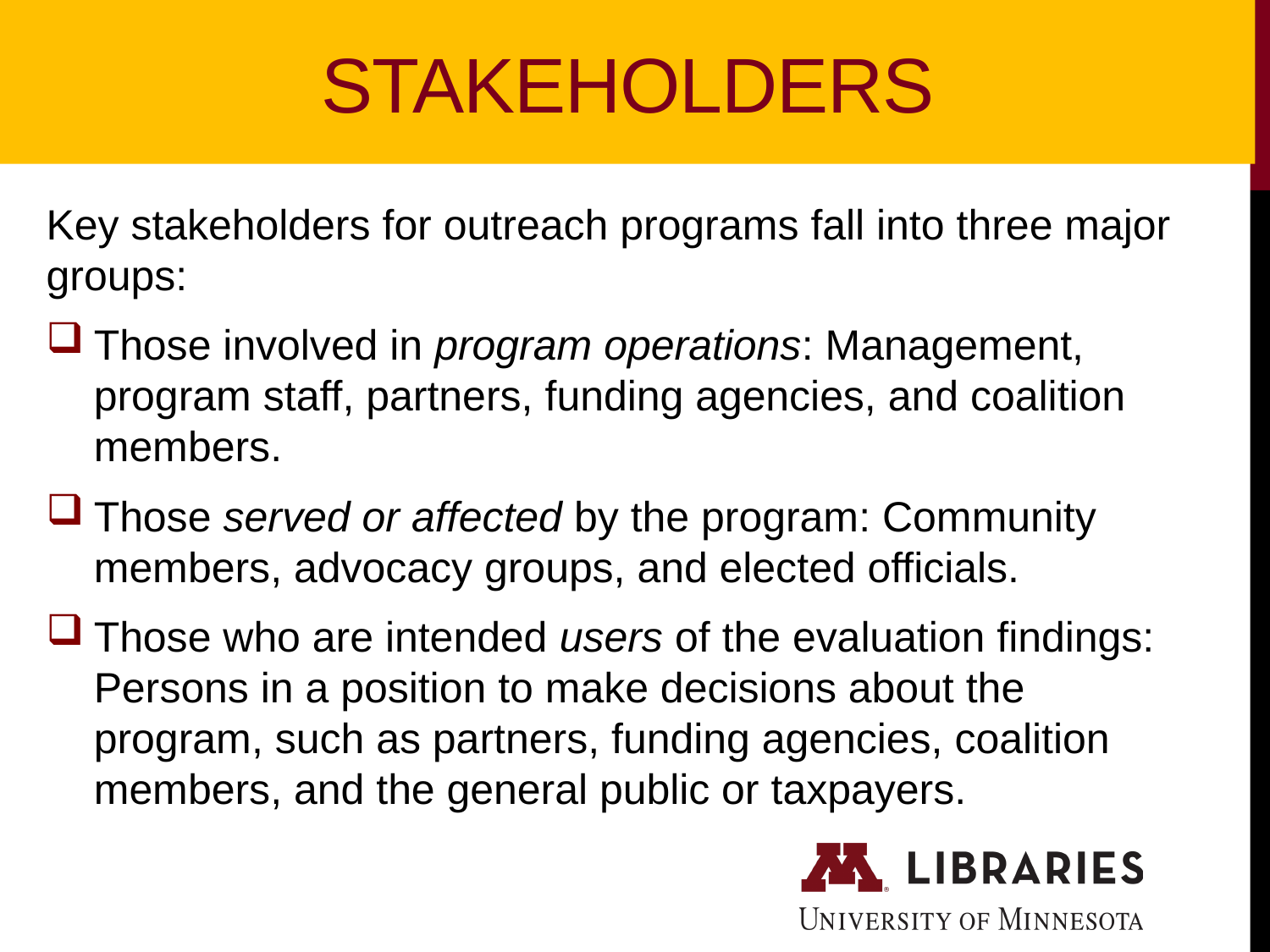

Stakeholders
Key stakeholders for outreach programs fall into three major groups:
Those involved in program operations: Management, program staff, partners, funding agencies, and coalition members.
Those served or affected by the program: Community members, advocacy groups, and elected officials.
Those who are intended users of the evaluation findings: Persons in a position to make decisions about the program, such as partners, funding agencies, coalition members, and the general public or taxpayers.